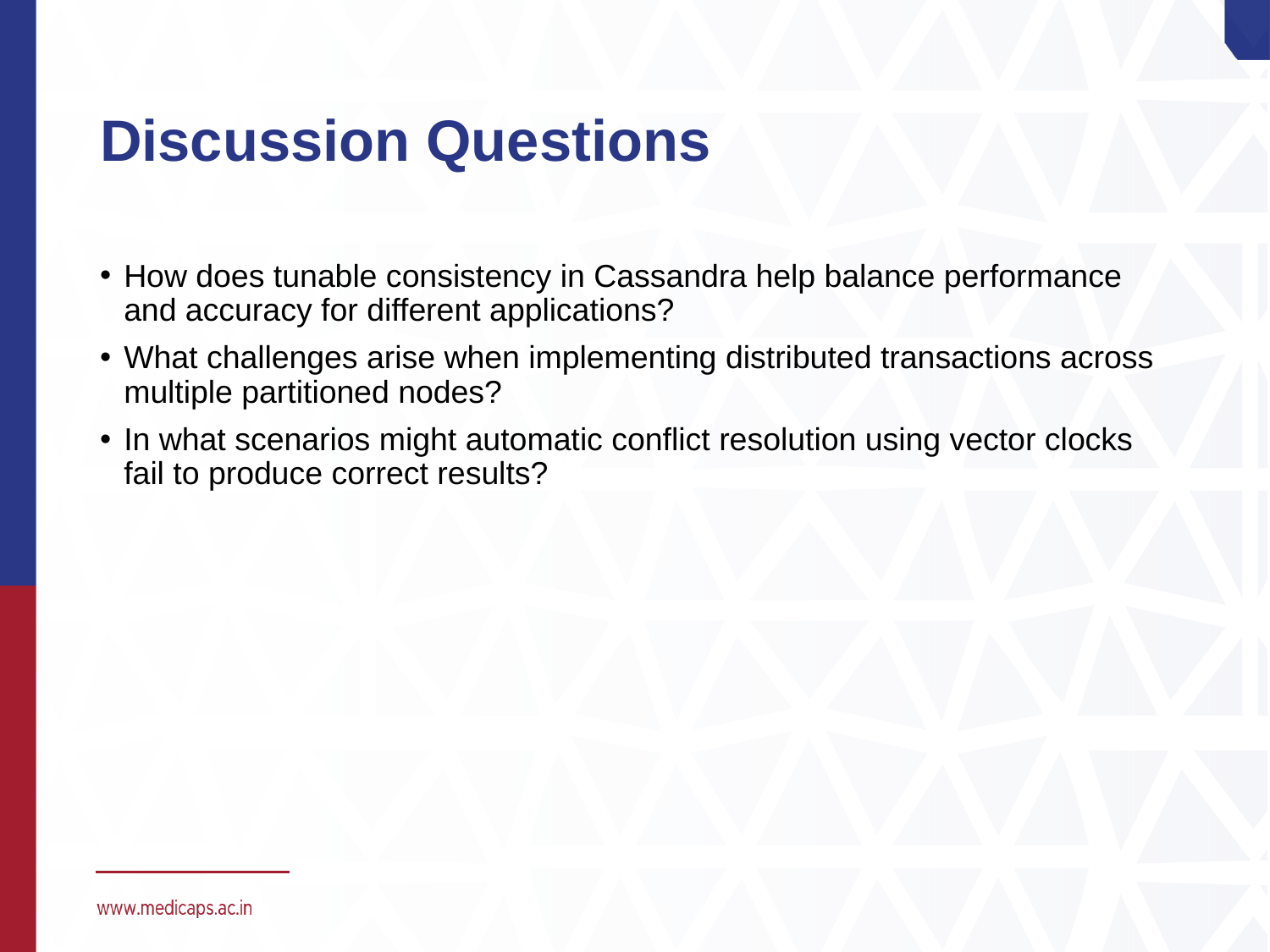

# Discussion Questions
How does tunable consistency in Cassandra help balance performance and accuracy for different applications?
What challenges arise when implementing distributed transactions across multiple partitioned nodes?
In what scenarios might automatic conflict resolution using vector clocks fail to produce correct results?